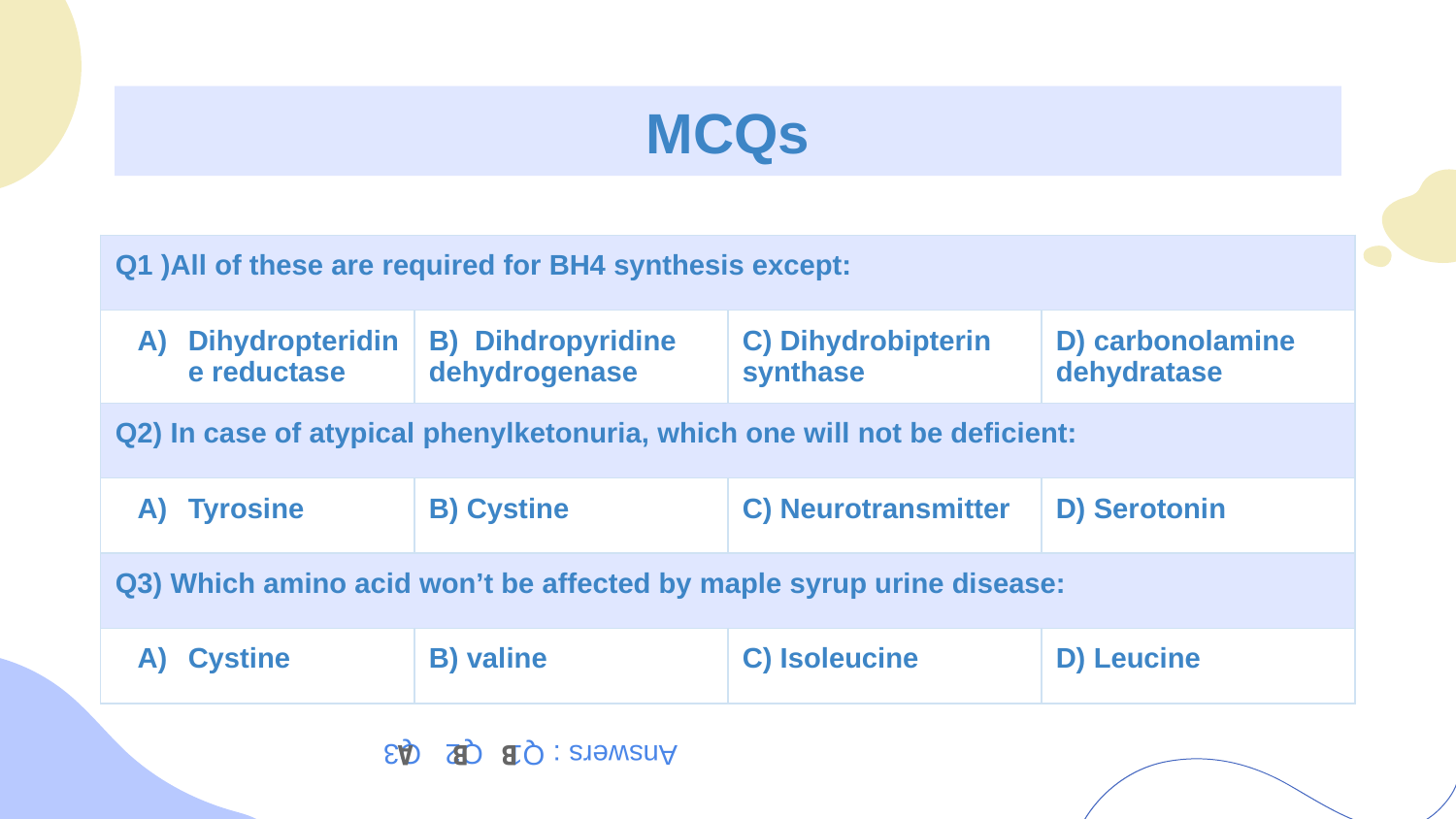

# MCQs
| Q1 )All of these are required for BH4 synthesis except: |  |  |  |
| --- | --- | --- | --- |
| Dihydropteridine reductase | B) Dihdropyridine dehydrogenase | C) Dihydrobipterin synthase | D) carbonolamine dehydratase |
| Q2) In case of atypical phenylketonuria, which one will not be deficient: |  |  |  |
| Tyrosine | B) Cystine | C) Neurotransmitter | D) Serotonin |
| Q3) Which amino acid won’t be affected by maple syrup urine disease: |  |  |  |
| Cystine | B) valine | C) Isoleucine | D) Leucine |
B      B       A
Answers : Q1   Q2   Q3